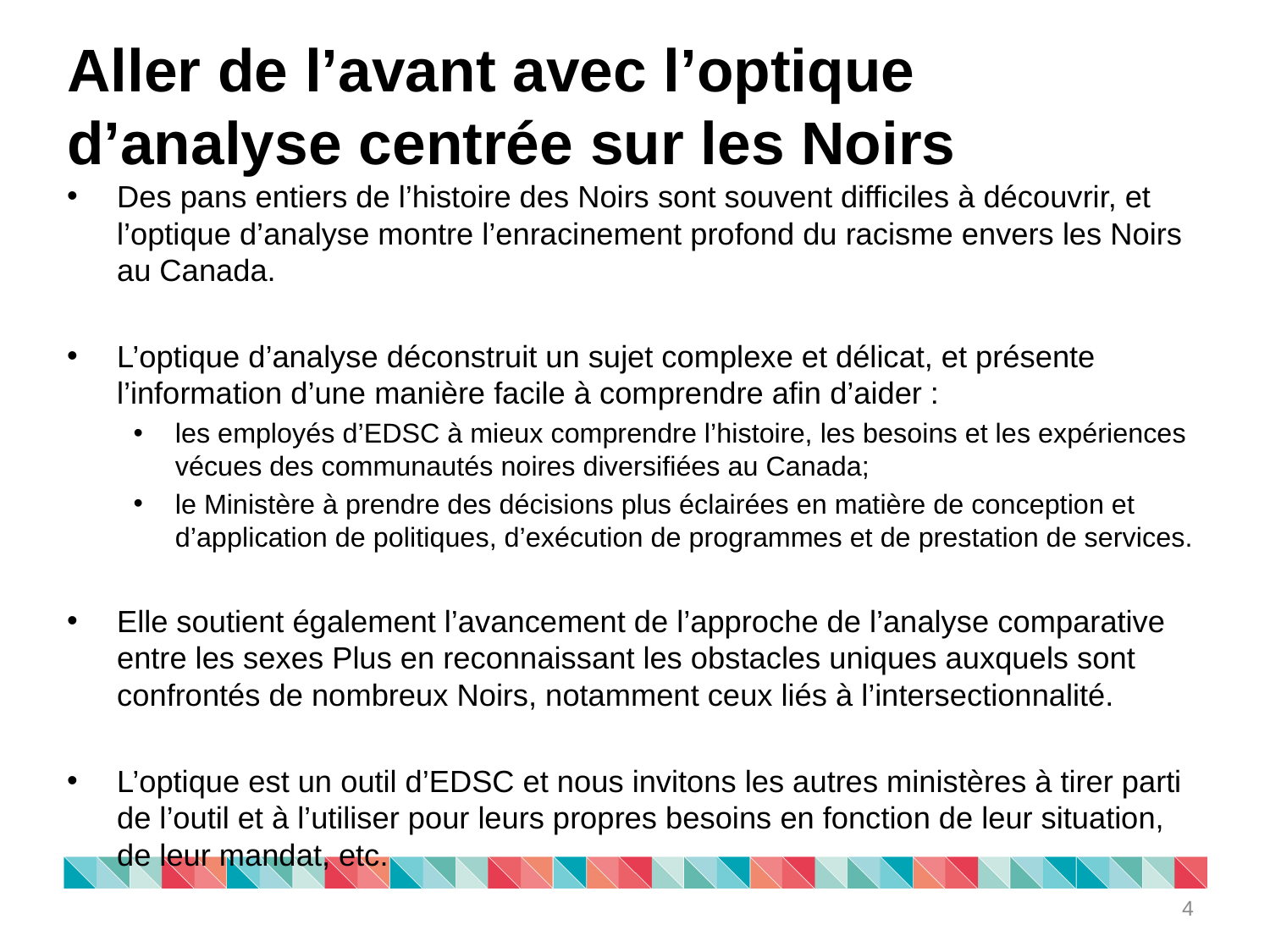

# Aller de l’avant avec l’optique d’analyse centrée sur les Noirs
Des pans entiers de l’histoire des Noirs sont souvent difficiles à découvrir, et l’optique d’analyse montre l’enracinement profond du racisme envers les Noirs au Canada.

L’optique d’analyse déconstruit un sujet complexe et délicat, et présente l’information d’une manière facile à comprendre afin d’aider :
les employés d’EDSC à mieux comprendre l’histoire, les besoins et les expériences vécues des communautés noires diversifiées au Canada;
le Ministère à prendre des décisions plus éclairées en matière de conception et d’application de politiques, d’exécution de programmes et de prestation de services.

Elle soutient également l’avancement de l’approche de l’analyse comparative entre les sexes Plus en reconnaissant les obstacles uniques auxquels sont confrontés de nombreux Noirs, notamment ceux liés à l’intersectionnalité.

L’optique est un outil d’EDSC et nous invitons les autres ministères à tirer parti de l’outil et à l’utiliser pour leurs propres besoins en fonction de leur situation, de leur mandat, etc.
4